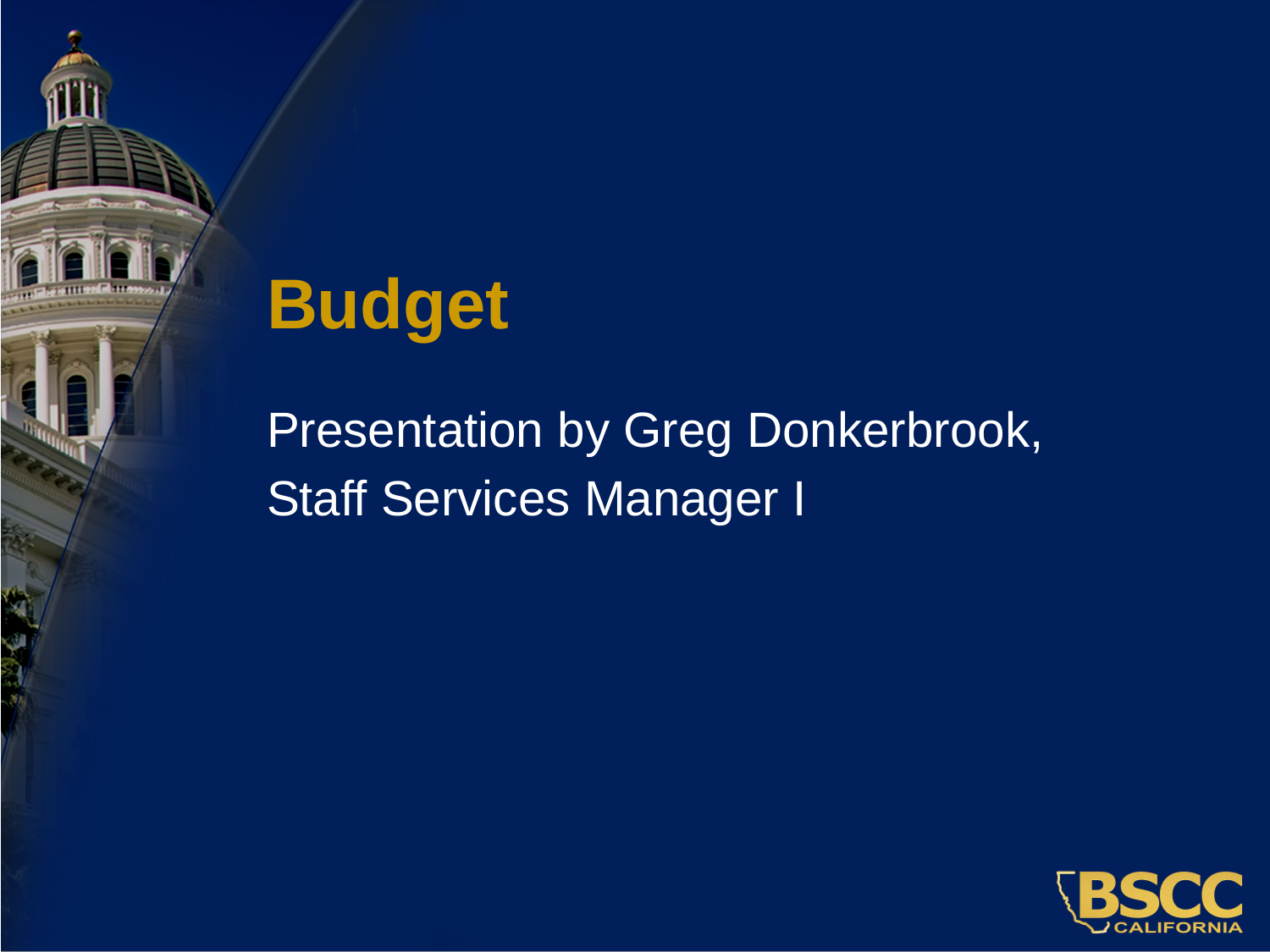

# Budget
Presentation by Greg Donkerbrook,
Staff Services Manager I